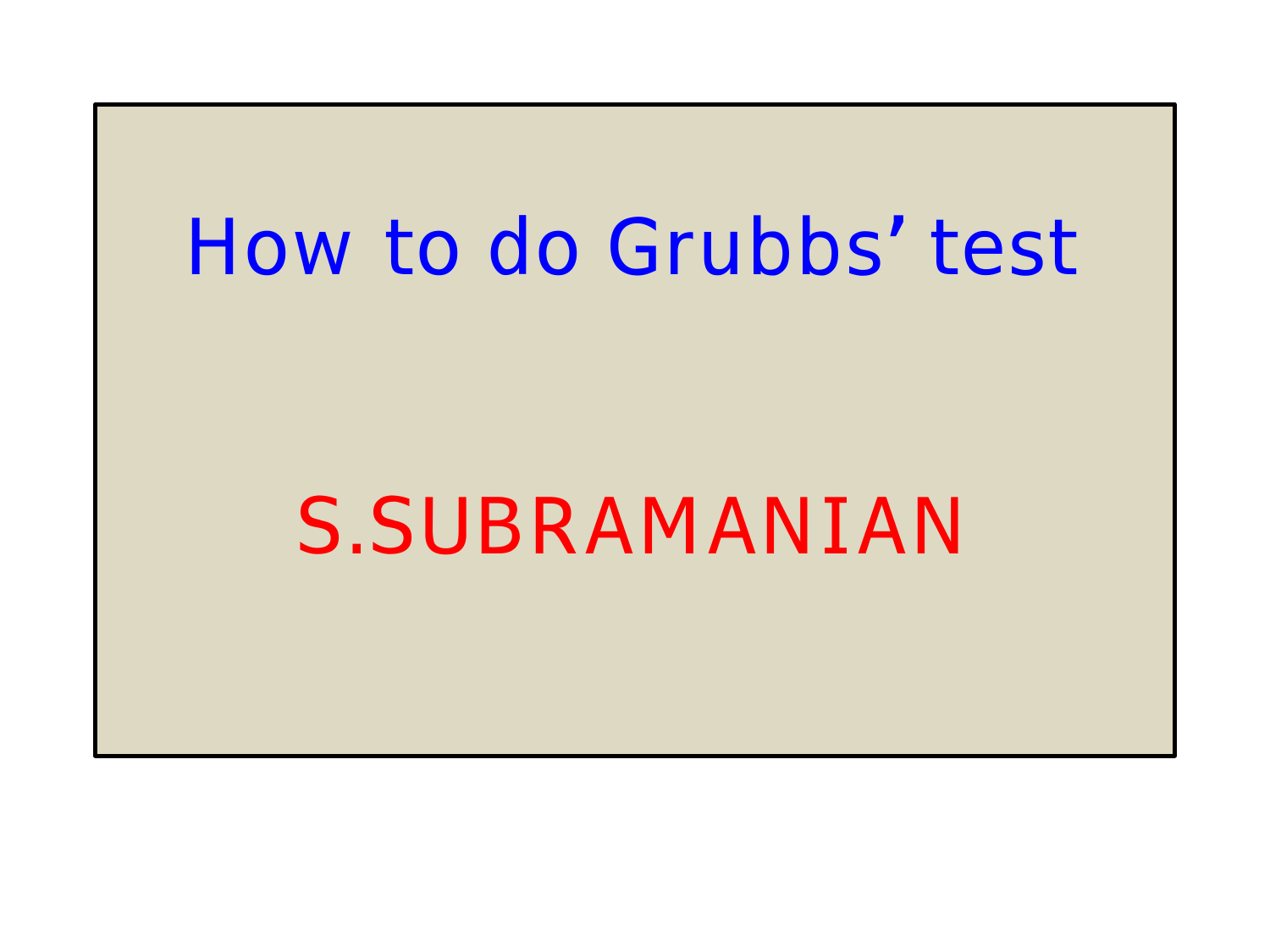

# How to do Grubbs’ test S.SUBRAMANIAN